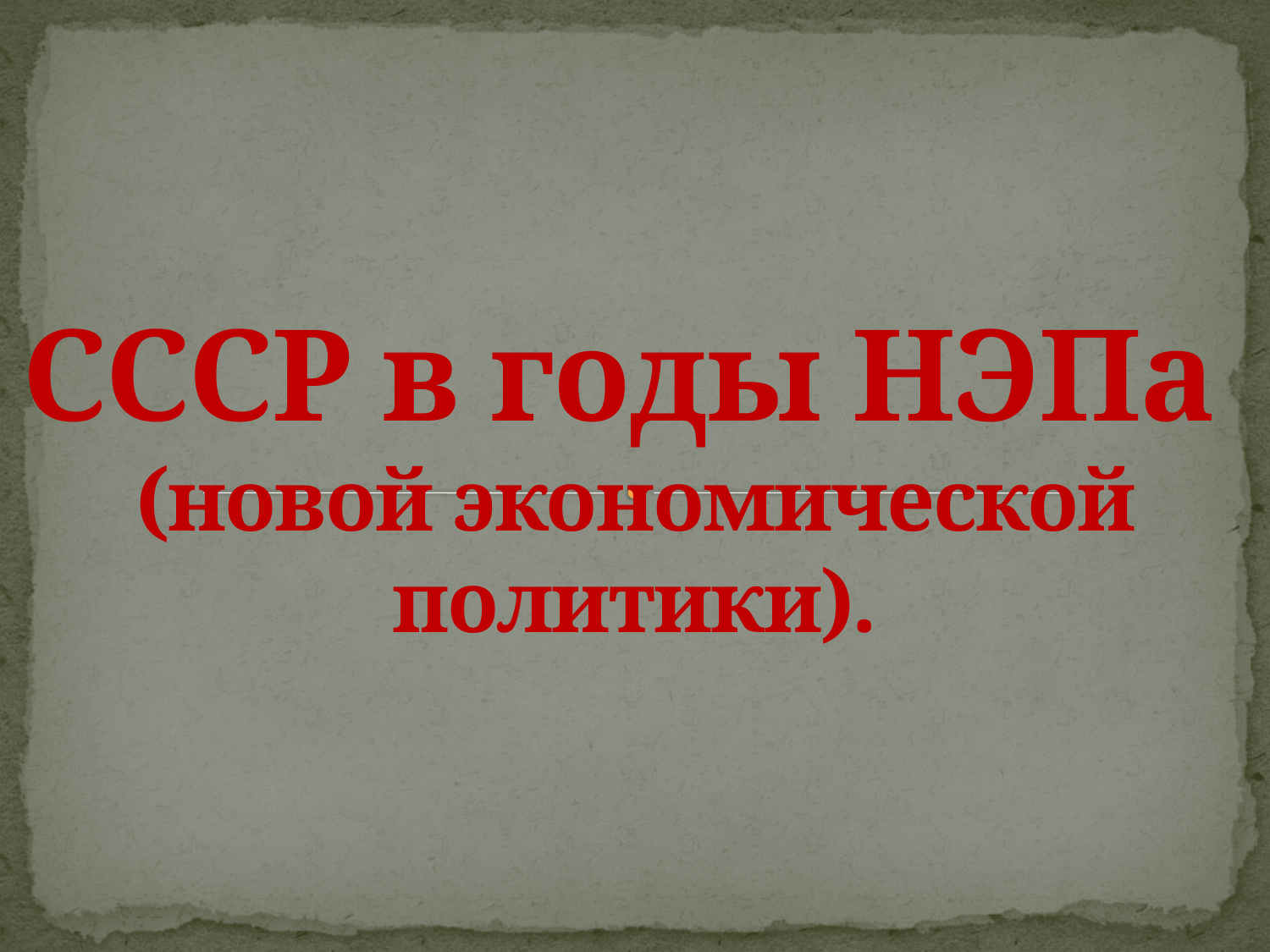

# СССР в годы НЭПа (новой экономической политики).